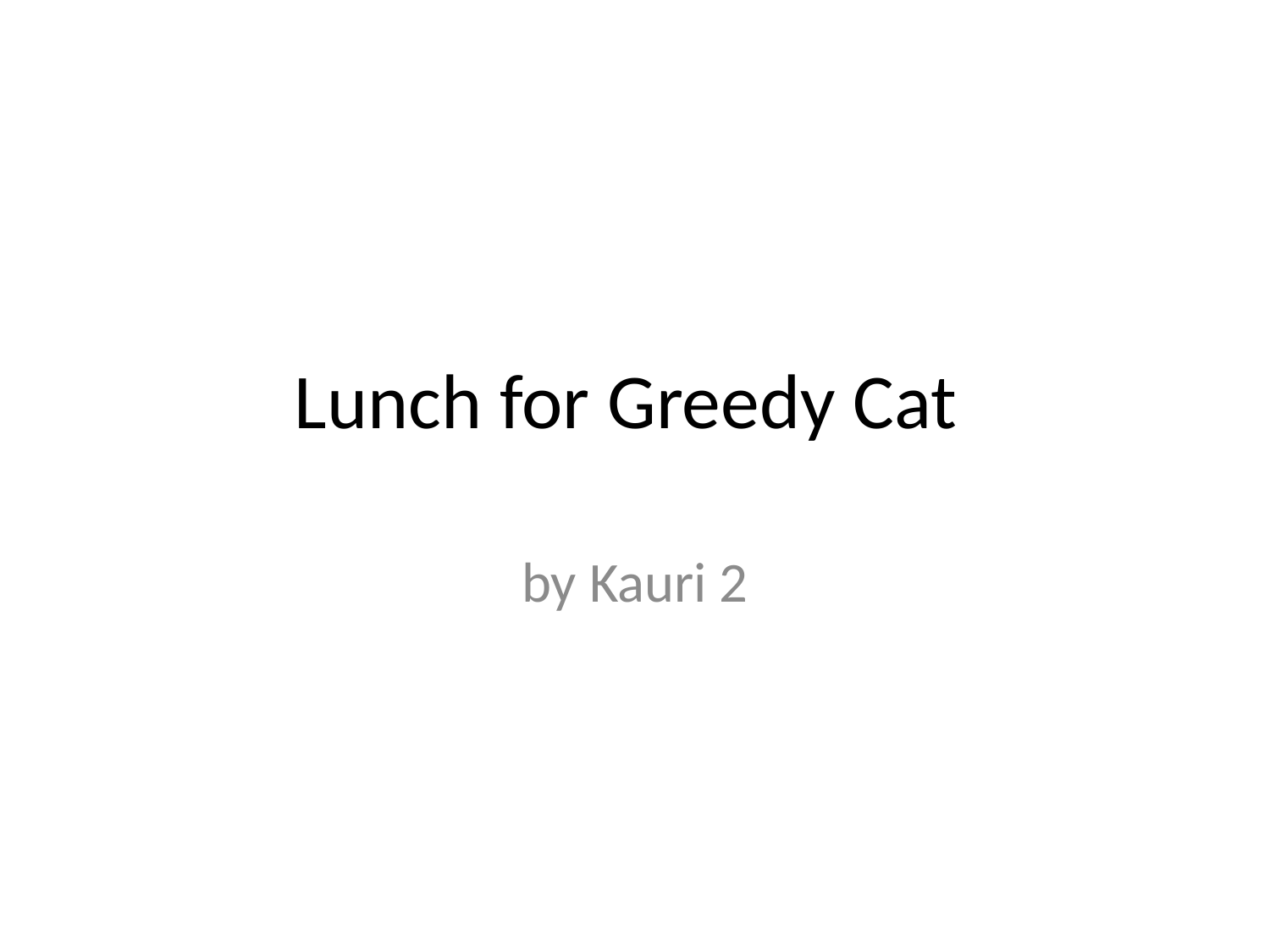

# Lunch for Greedy Cat
by Kauri 2